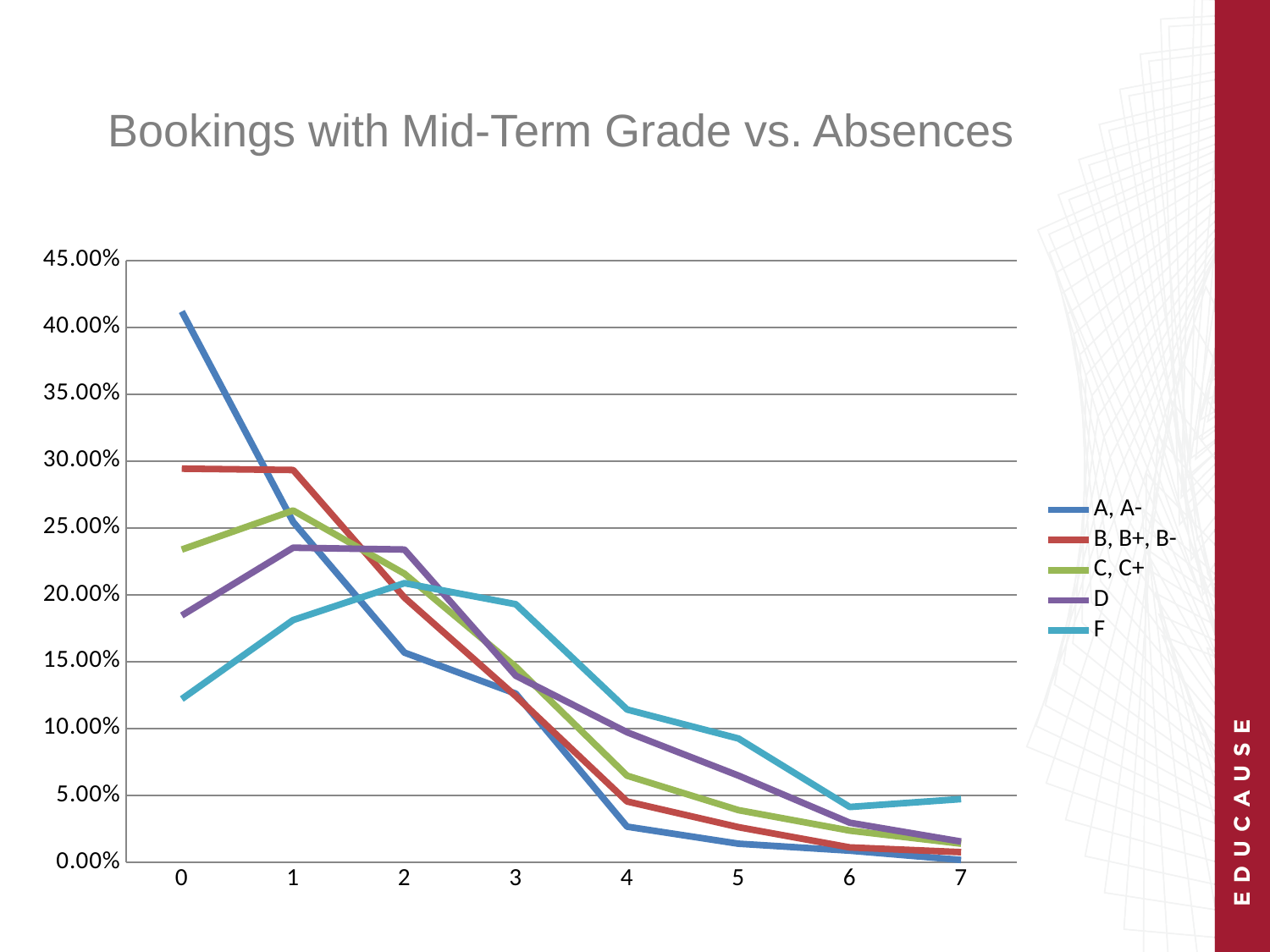

# Bookings with Mid-Term Grade vs. Absences

### Chart

| Category | A, A- | B, B+, B- | C, C+ | D | F |
|---|---|---|---|---|---|
| 0.0 | 0.411798727588201 | 0.29429581019687 | 0.233820459290188 | 0.184507042253521 | 0.122047244094488 |
| 1.0 | 0.254482359745518 | 0.293286219081272 | 0.263048016701461 | 0.235211267605634 | 0.181102362204724 |
| 2.0 | 0.156737998843262 | 0.197879858657244 | 0.215727209464161 | 0.233802816901408 | 0.208661417322835 |
| 3.0 | 0.126084441873916 | 0.124179707218576 | 0.146137787056367 | 0.13943661971831 | 0.192913385826772 |
| 4.0 | 0.026604973973395 | 0.0454316002019182 | 0.0647181628392484 | 0.0971830985915493 | 0.114173228346457 |
| 5.0 | 0.0138808559861191 | 0.0262493690055527 | 0.0389700765483646 | 0.0647887323943662 | 0.0925196850393701 |
| 6.0 | 0.00867553499132446 | 0.01110550227158 | 0.02366040361865 | 0.0295774647887324 | 0.0413385826771653 |
| 7.0 | 0.00173510699826489 | 0.00757193336698637 | 0.0139178844815588 | 0.0154929577464789 | 0.047244094488189 |